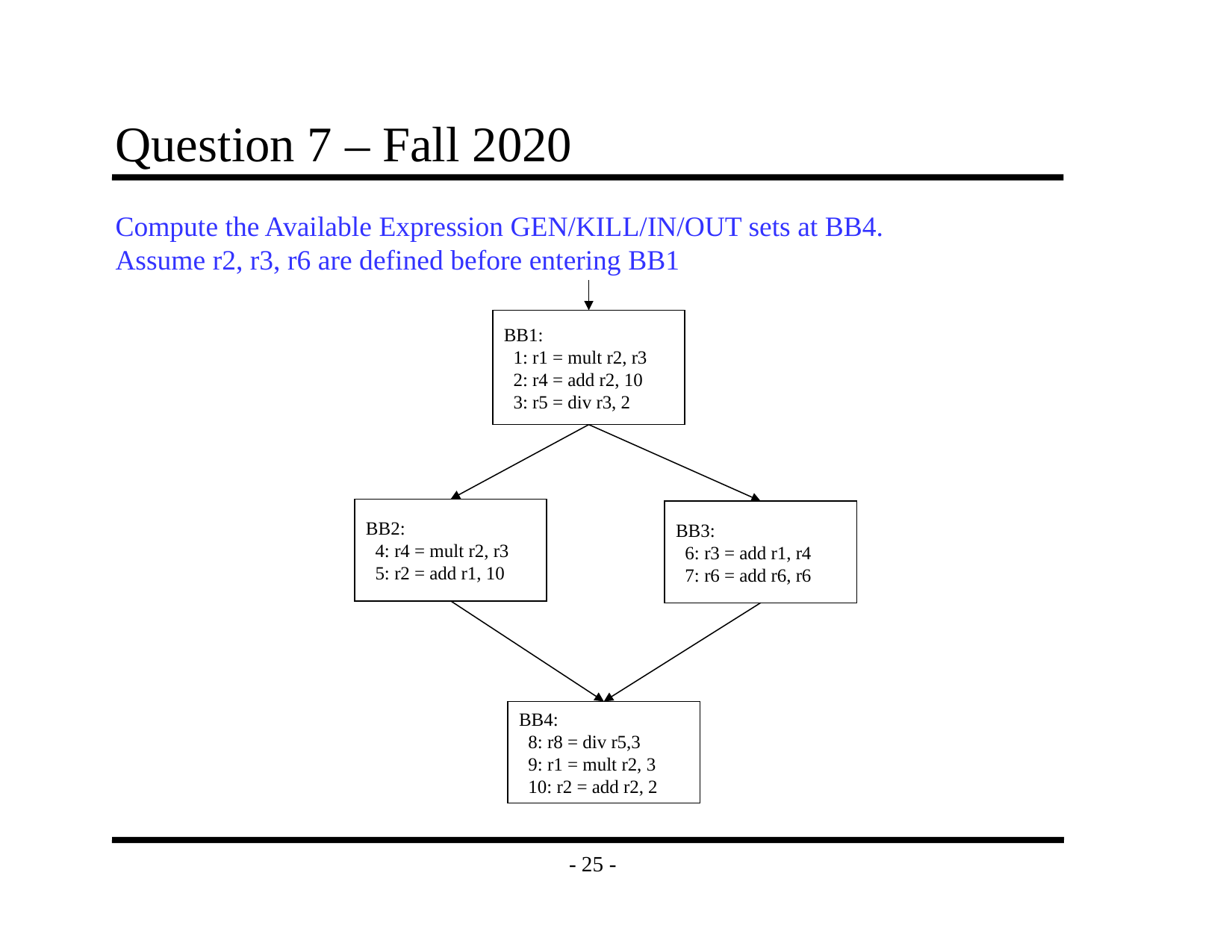

# Question 7 – Fall 2020
Compute the Available Expression GEN/KILL/IN/OUT sets at BB4.
Assume r2, r3, r6 are defined before entering BB1
BB1:
  1: r1 = mult r2, r3
  2: r4 = add r2, 10
  3: r5 = div r3, 2
BB2:
  4: r4 = mult r2, r3
  5: r2 = add r1, 10
BB3:
  6: r3 = add r1, r4
  7: r6 = add r6, r6
BB4:
  8: r8 = div r5,3
  9: r1 = mult r2, 3
  10: r2 = add r2, 2